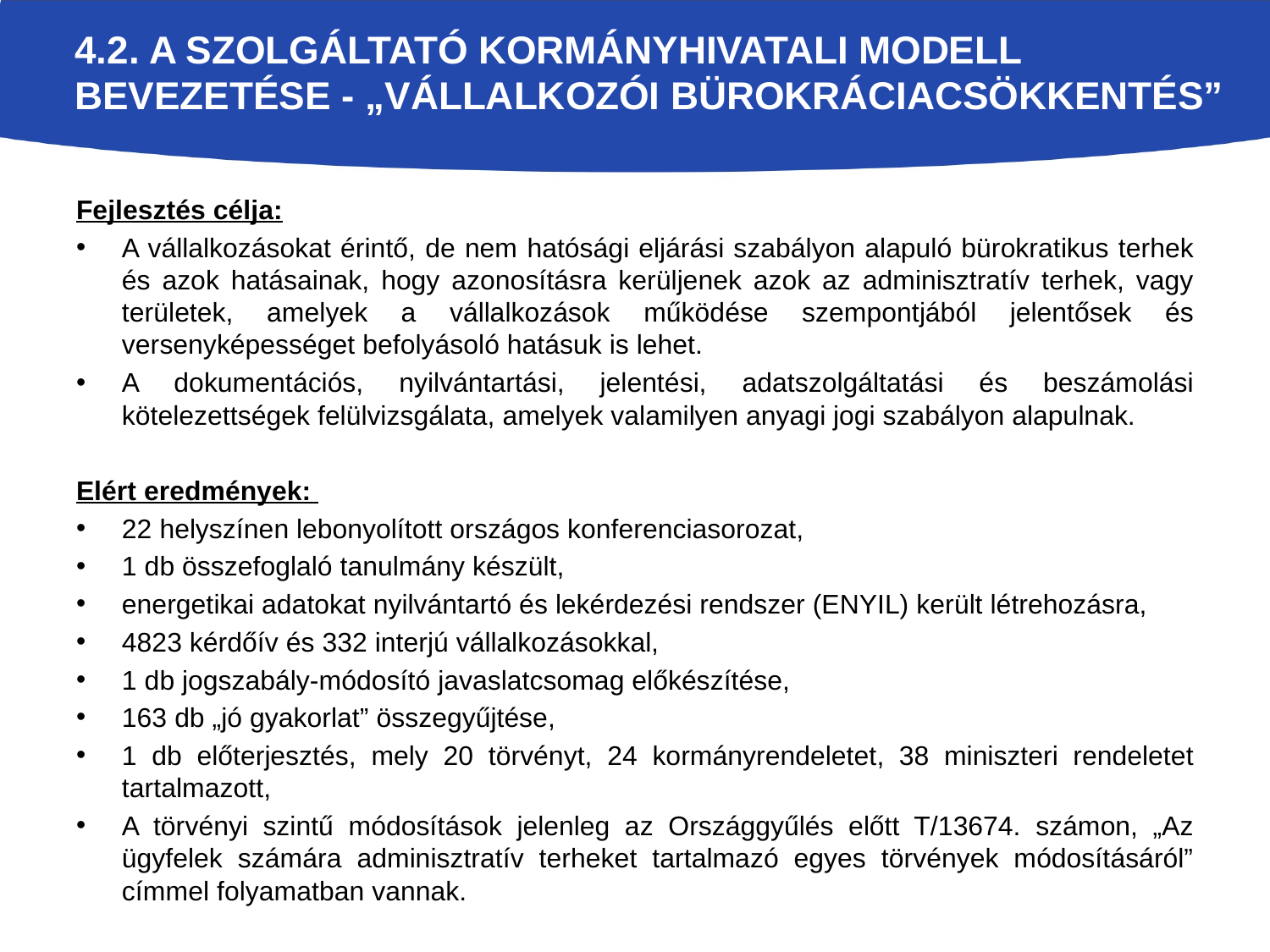

# 4.2. A Szolgáltató Kormányhivatali Modell bevezetése - „Vállalkozói bürokráciacsökkentés”
Fejlesztés célja:
A vállalkozásokat érintő, de nem hatósági eljárási szabályon alapuló bürokratikus terhek és azok hatásainak, hogy azonosításra kerüljenek azok az adminisztratív terhek, vagy területek, amelyek a vállalkozások működése szempontjából jelentősek és versenyképességet befolyásoló hatásuk is lehet.
A dokumentációs, nyilvántartási, jelentési, adatszolgáltatási és beszámolási kötelezettségek felülvizsgálata, amelyek valamilyen anyagi jogi szabályon alapulnak.

Elért eredmények:
22 helyszínen lebonyolított országos konferenciasorozat,
1 db összefoglaló tanulmány készült,
energetikai adatokat nyilvántartó és lekérdezési rendszer (ENYIL) került létrehozásra,
4823 kérdőív és 332 interjú vállalkozásokkal,
1 db jogszabály-módosító javaslatcsomag előkészítése,
163 db „jó gyakorlat” összegyűjtése,
1 db előterjesztés, mely 20 törvényt, 24 kormányrendeletet, 38 miniszteri rendeletet tartalmazott,
A törvényi szintű módosítások jelenleg az Országgyűlés előtt T/13674. számon, „Az ügyfelek számára adminisztratív terheket tartalmazó egyes törvények módosításáról” címmel folyamatban vannak.